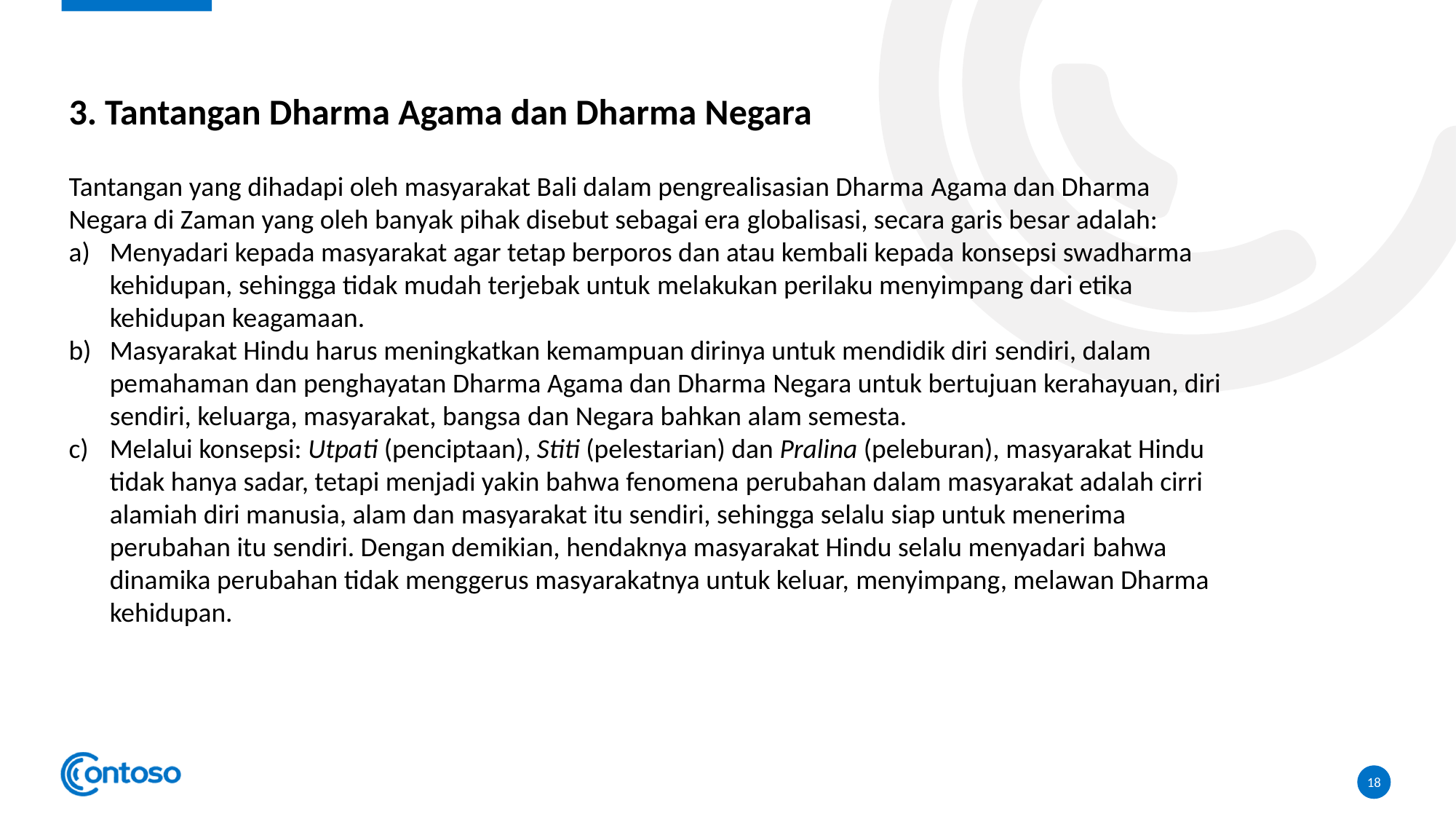

3. Tantangan Dharma Agama dan Dharma Negara
Tantangan yang dihadapi oleh masyarakat Bali dalam pengrealisasian Dharma Agama dan Dharma Negara di Zaman yang oleh banyak pihak disebut sebagai era globalisasi, secara garis besar adalah:
Menyadari kepada masyarakat agar tetap berporos dan atau kembali kepada konsepsi swadharma kehidupan, sehingga tidak mudah terjebak untuk melakukan perilaku menyimpang dari etika kehidupan keagamaan.
Masyarakat Hindu harus meningkatkan kemampuan dirinya untuk mendidik diri sendiri, dalam pemahaman dan penghayatan Dharma Agama dan Dharma Negara untuk bertujuan kerahayuan, diri sendiri, keluarga, masyarakat, bangsa dan Negara bahkan alam semesta.
Melalui konsepsi: Utpati (penciptaan), Stiti (pelestarian) dan Pralina (peleburan), masyarakat Hindu tidak hanya sadar, tetapi menjadi yakin bahwa fenomena perubahan dalam masyarakat adalah cirri alamiah diri manusia, alam dan masyarakat itu sendiri, sehingga selalu siap untuk menerima perubahan itu sendiri. Dengan demikian, hendaknya masyarakat Hindu selalu menyadari bahwa dinamika perubahan tidak menggerus masyarakatnya untuk keluar, menyimpang, melawan Dharma kehidupan.
18